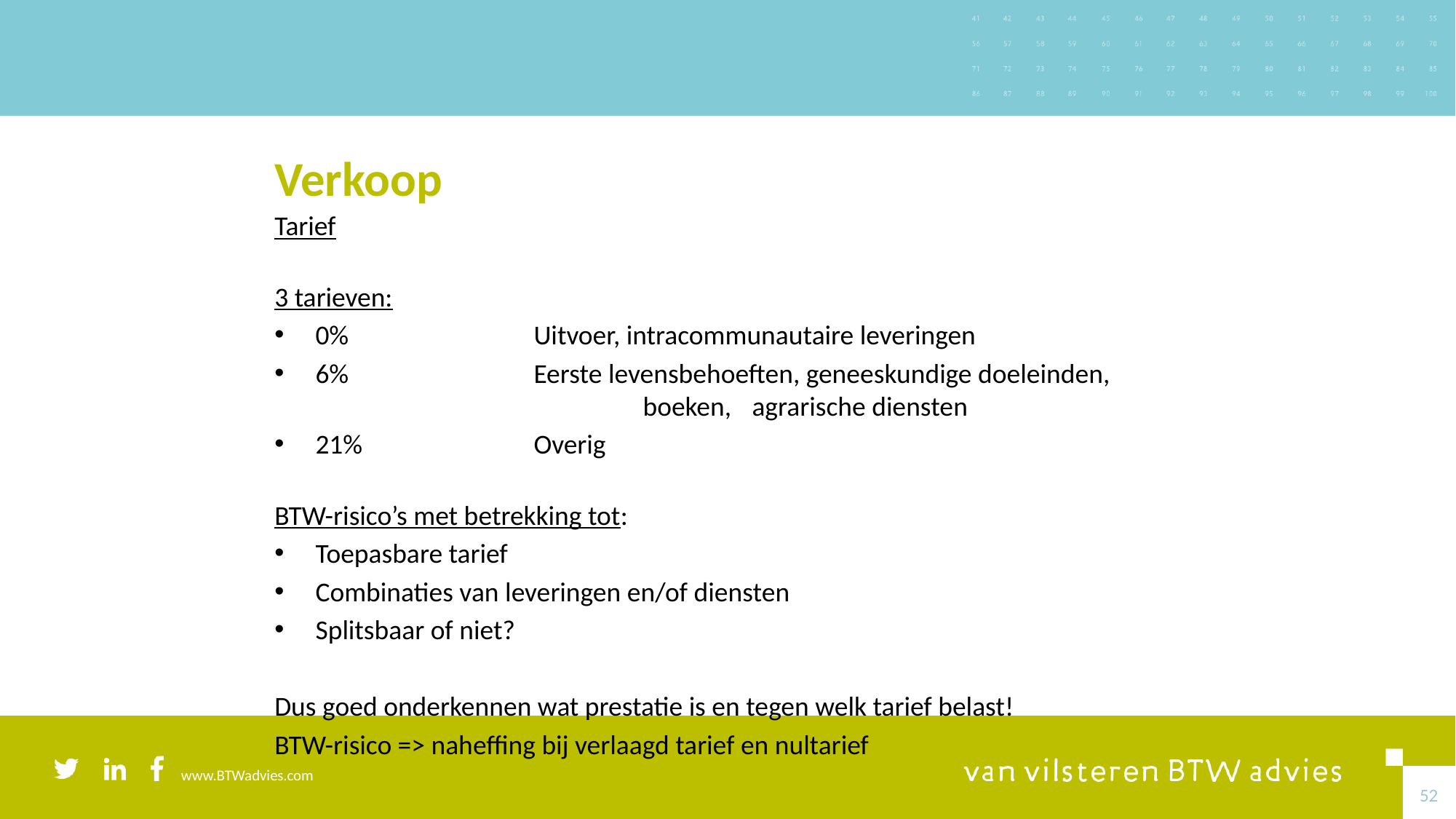

# Verkoop
Tarief
3 tarieven:
0%		Uitvoer, intracommunautaire leveringen
6%		Eerste levensbehoeften, geneeskundige doeleinden, 			boeken, 	agrarische diensten
21%		Overig
BTW-risico’s met betrekking tot:
Toepasbare tarief
Combinaties van leveringen en/of diensten
Splitsbaar of niet?

Dus goed onderkennen wat prestatie is en tegen welk tarief belast!
BTW-risico => naheffing bij verlaagd tarief en nultarief